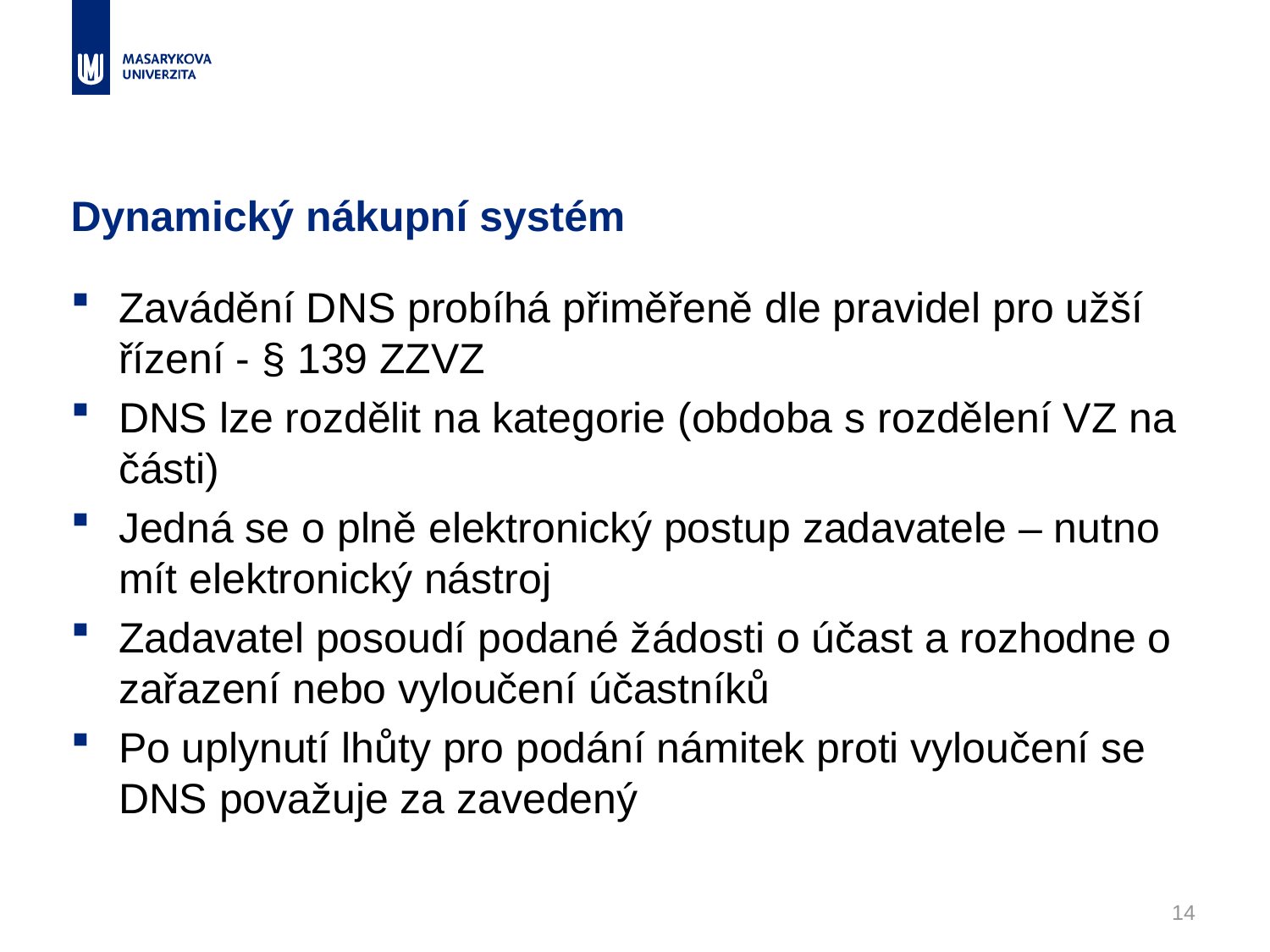

# Dynamický nákupní systém
Zavádění DNS probíhá přiměřeně dle pravidel pro užší řízení - § 139 ZZVZ
DNS lze rozdělit na kategorie (obdoba s rozdělení VZ na části)
Jedná se o plně elektronický postup zadavatele – nutno mít elektronický nástroj
Zadavatel posoudí podané žádosti o účast a rozhodne o zařazení nebo vyloučení účastníků
Po uplynutí lhůty pro podání námitek proti vyloučení se DNS považuje za zavedený
14